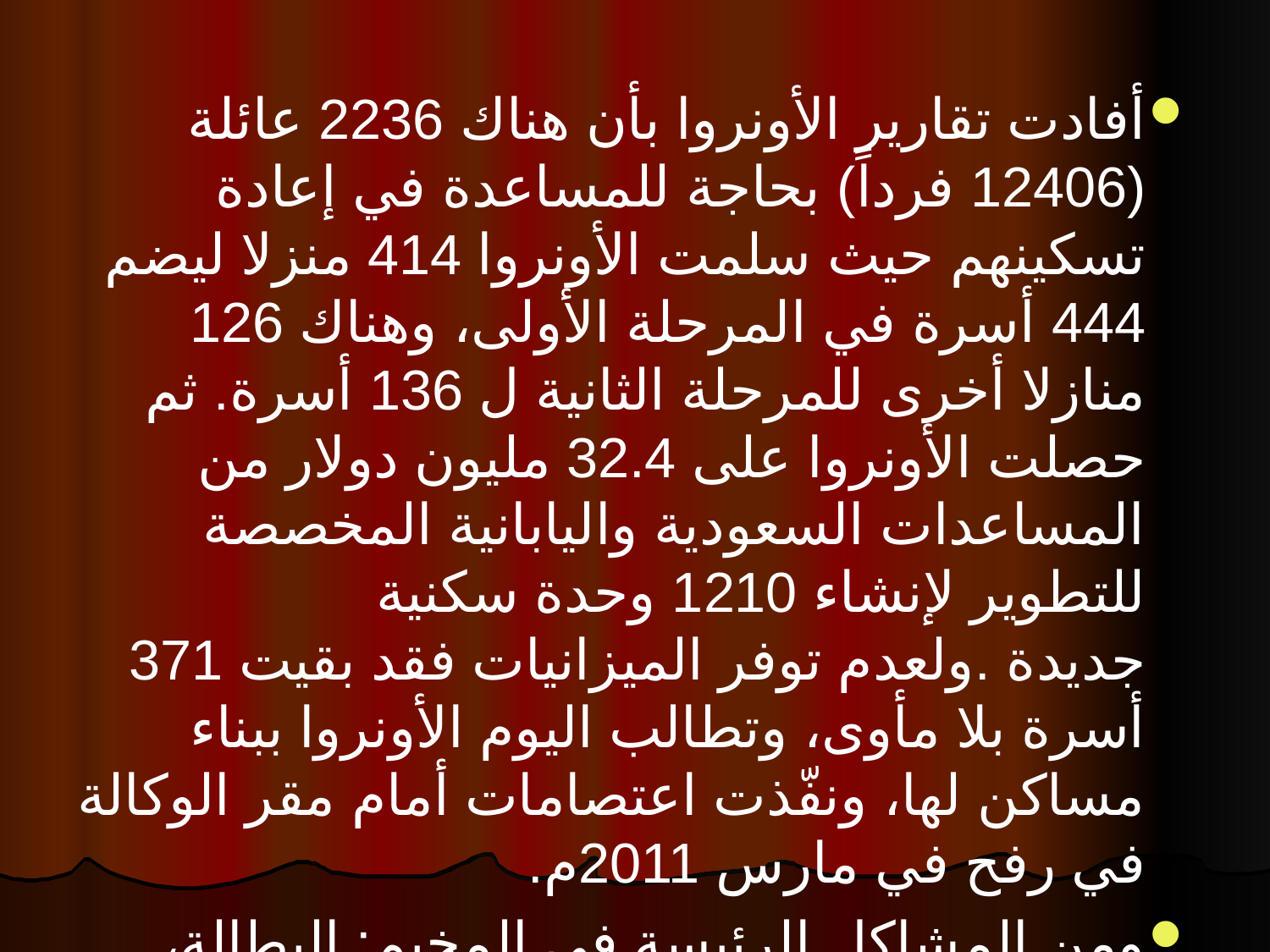

أفادت تقارير الأونروا بأن هناك 2236 عائلة (12406 فرداً) بحاجة للمساعدة في إعادة تسكينهم حيث سلمت الأونروا 414 منزلا ليضم 444 أسرة في المرحلة الأولى، وهناك 126 منازلا أخرى للمرحلة الثانية ل 136 أسرة. ثم حصلت الأونروا على 32.4 مليون دولار من المساعدات السعودية واليابانية المخصصة للتطوير لإنشاء 1210 وحدة سكنية جديدة .ولعدم توفر الميزانيات فقد بقيت 371 أسرة بلا مأوى، وتطالب اليوم الأونروا ببناء مساكن لها، ونفّذت اعتصامات أمام مقر الوكالة في رفح في مارس 2011م.
ومن المشاكل الرئيسة في المخيم: البطالة، نقص المساكن، الاكتظاظ، تعذُّر الوصول إلى موارد مائية كافية.